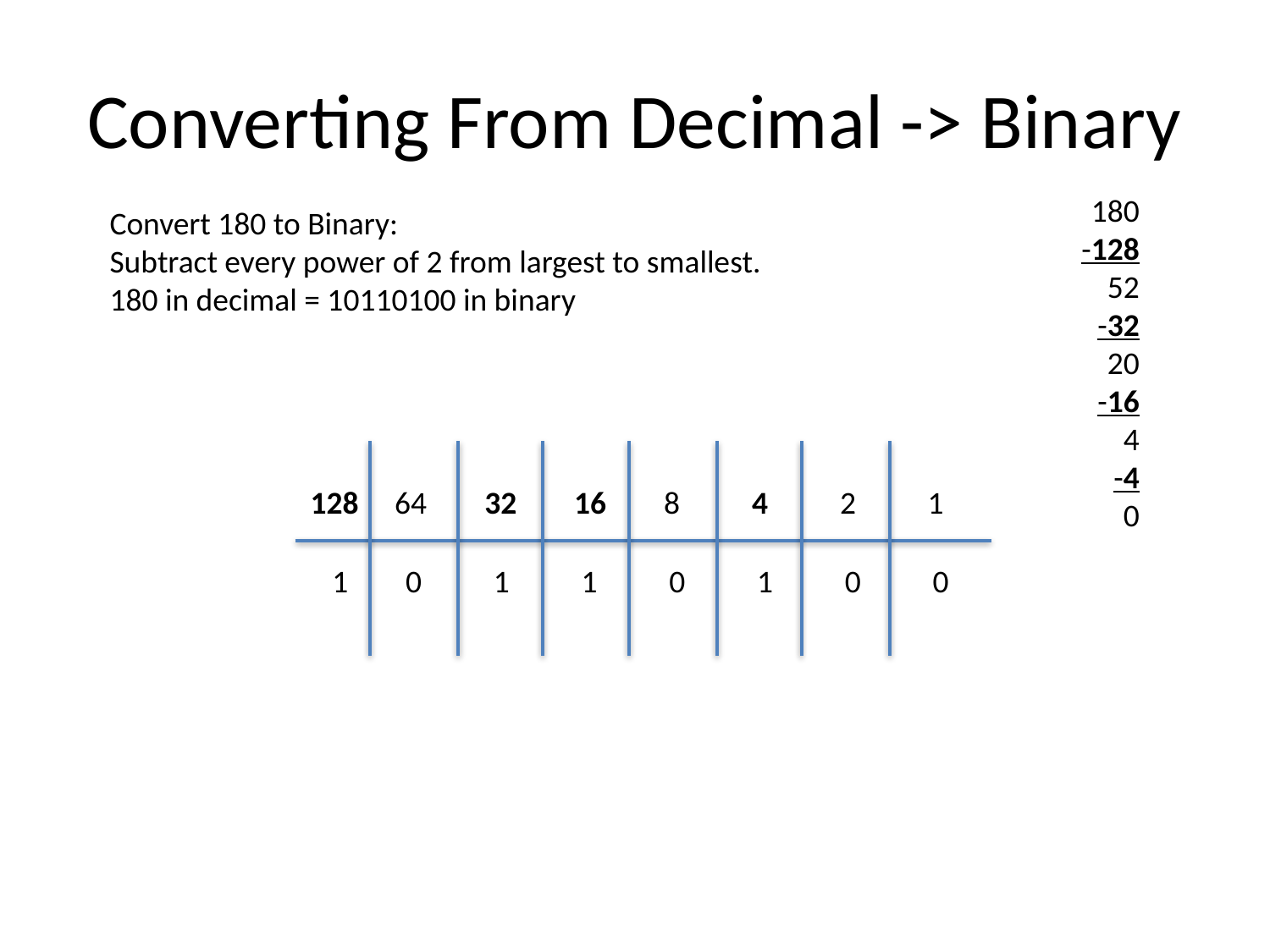

# Converting From Decimal -> Binary
180
-128
52
-32
20
-16
4
-4
0
Convert 180 to Binary:
Subtract every power of 2 from largest to smallest.
180 in decimal = 10110100 in binary
128     64        32        16        8          4          2          1
   1        0          1          1          0          1          0          0